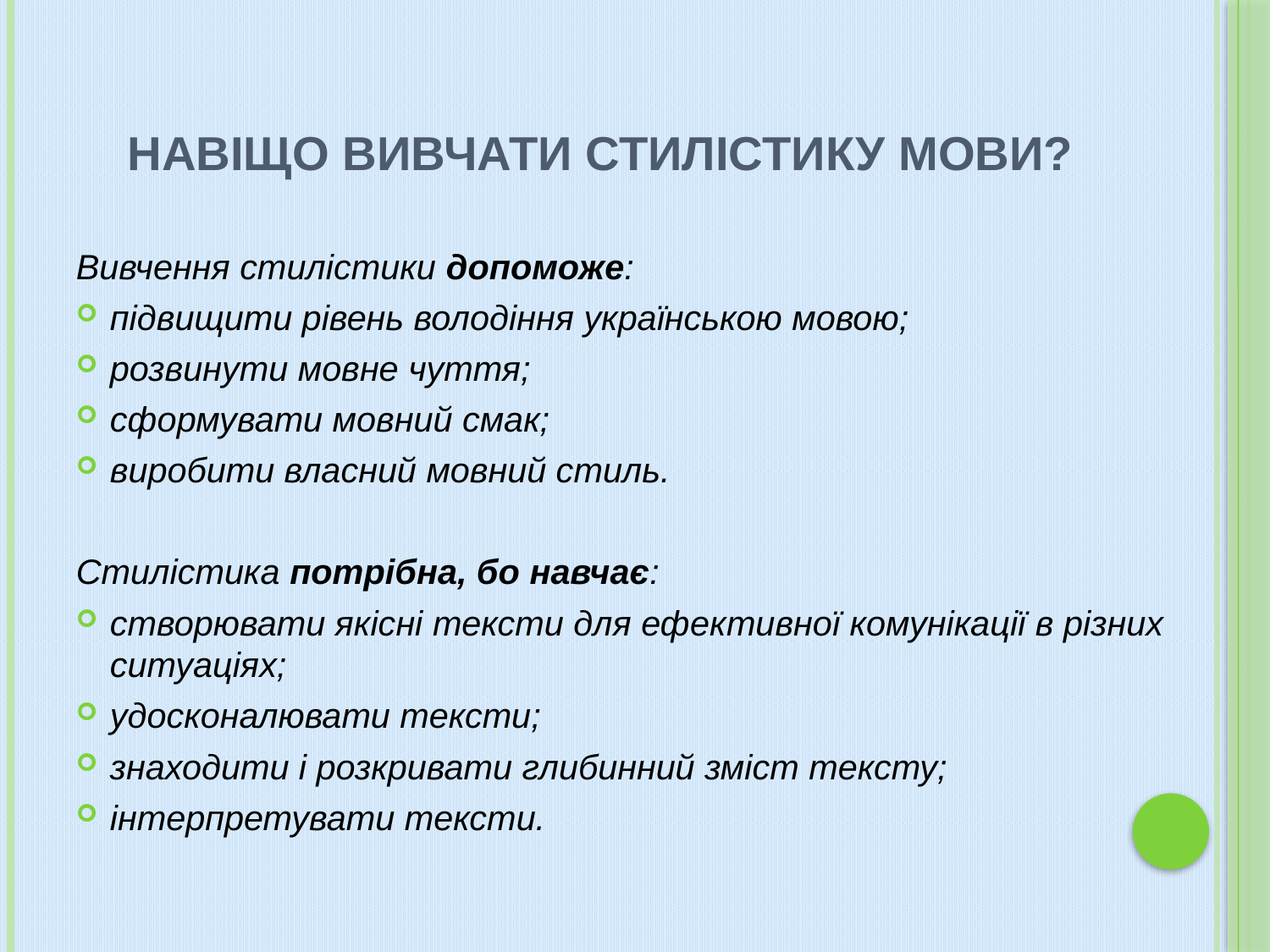

# Навіщо вивчати стилістику мови?
Вивчення стилістики допоможе:
підвищити рівень володіння українською мовою;
розвинути мовне чуття;
сформувати мовний смак;
виробити власний мовний стиль.

Стилістика потрібна, бо навчає:
створювати якісні тексти для ефективної комунікації в різних ситуаціях;
удосконалювати тексти;
знаходити і розкривати глибинний зміст тексту;
інтерпретувати тексти.